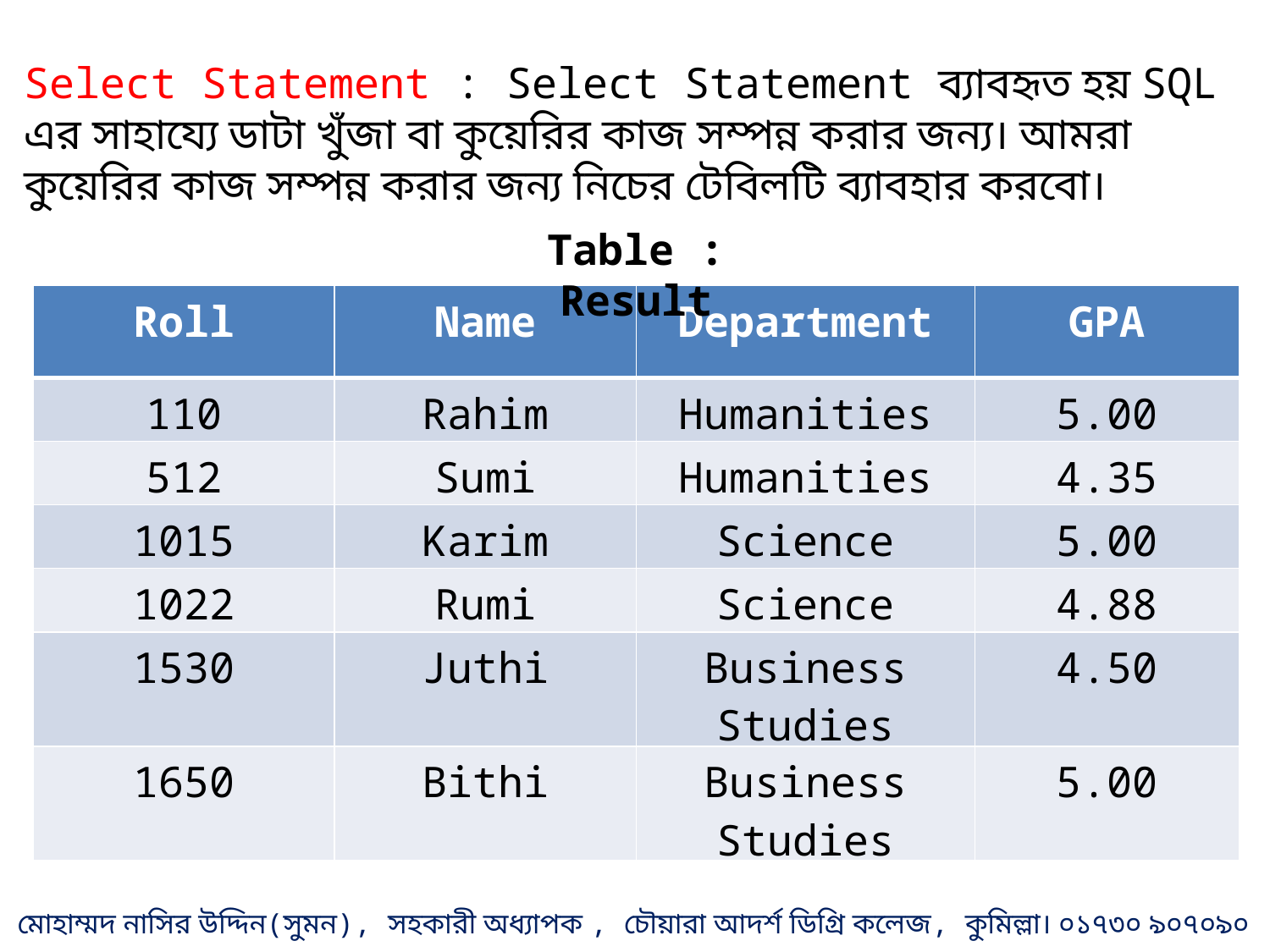

Select Statement : Select Statement ব্যাবহৃত হয় SQL এর সাহায্যে ডাটা খুঁজা বা কুয়েরির কাজ সম্পন্ন করার জন্য। আমরা  কুয়েরির কাজ সম্পন্ন করার জন্য নিচের টেবিলটি ব্যাবহার করবো।
Table : Result
| Roll | Name | Department | GPA |
| --- | --- | --- | --- |
| 110 | Rahim | Humanities | 5.00 |
| 512 | Sumi | Humanities | 4.35 |
| 1015 | Karim | Science | 5.00 |
| 1022 | Rumi | Science | 4.88 |
| 1530 | Juthi | Business Studies | 4.50 |
| 1650 | Bithi | Business Studies | 5.00 |
মোহাম্মদ নাসির উদ্দিন(সুমন), সহকারী অধ্যাপক , চৌয়ারা আদর্শ ডিগ্রি কলেজ, কুমিল্লা। ০১৭৩০ ৯০৭০৯০